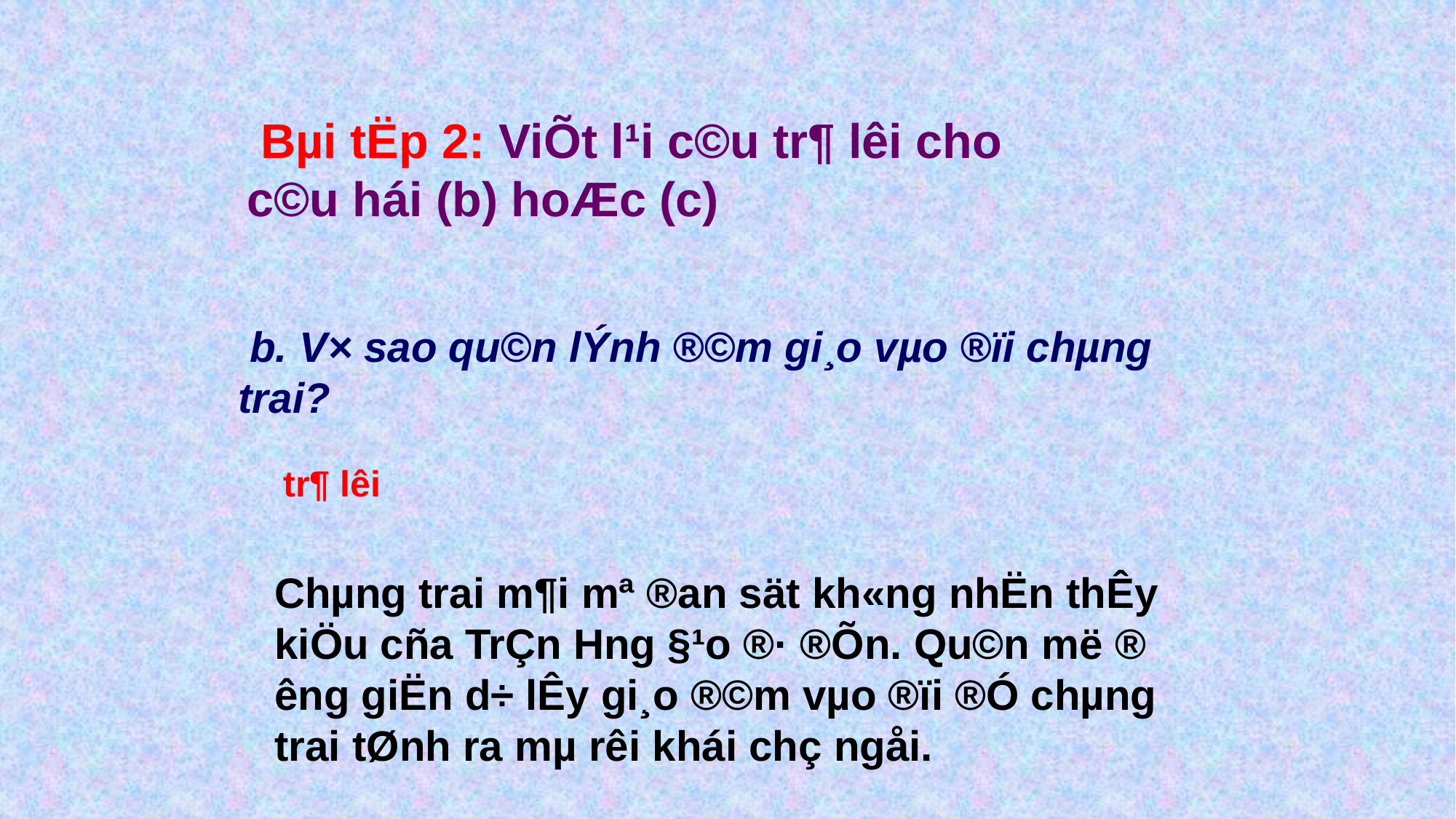

Bµi tËp 2: ViÕt l¹i c©u tr¶ lêi cho c©u hái (b) hoÆc (c)
Chµng trai m¶i mª ®an sät kh«ng nhËn thÊy kiÖu cña TrÇn H­ng §¹o ®· ®Õn. Qu©n më ®­êng giËn d÷ lÊy gi¸o ®©m vµo ®ïi ®Ó chµng trai tØnh ra mµ rêi khái chç ngåi.
 b. V× sao qu©n lÝnh ®©m gi¸o vµo ®ïi chµng trai?
tr¶ lêi